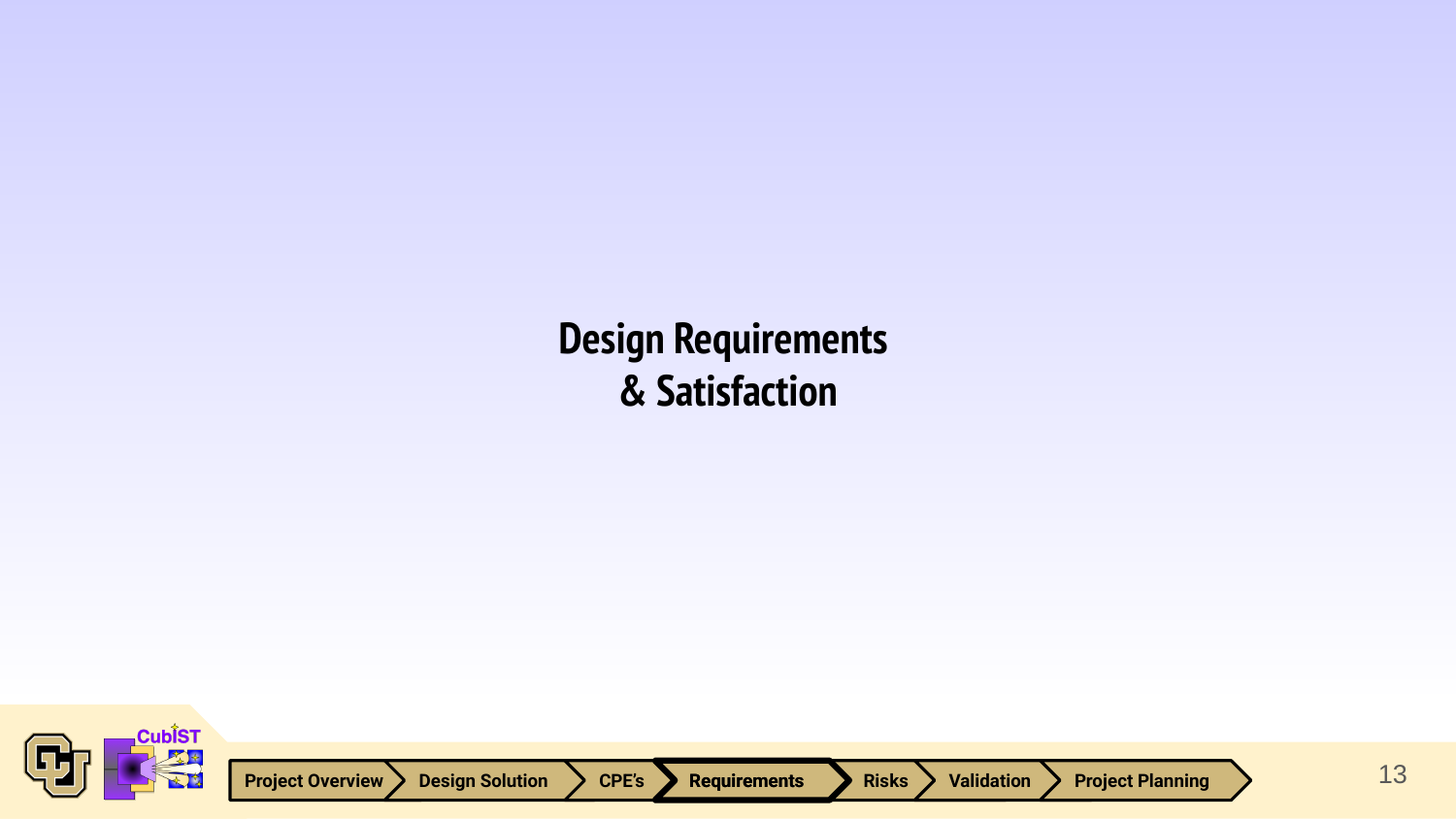

# Design Requirements & Satisfaction
13
Requirements